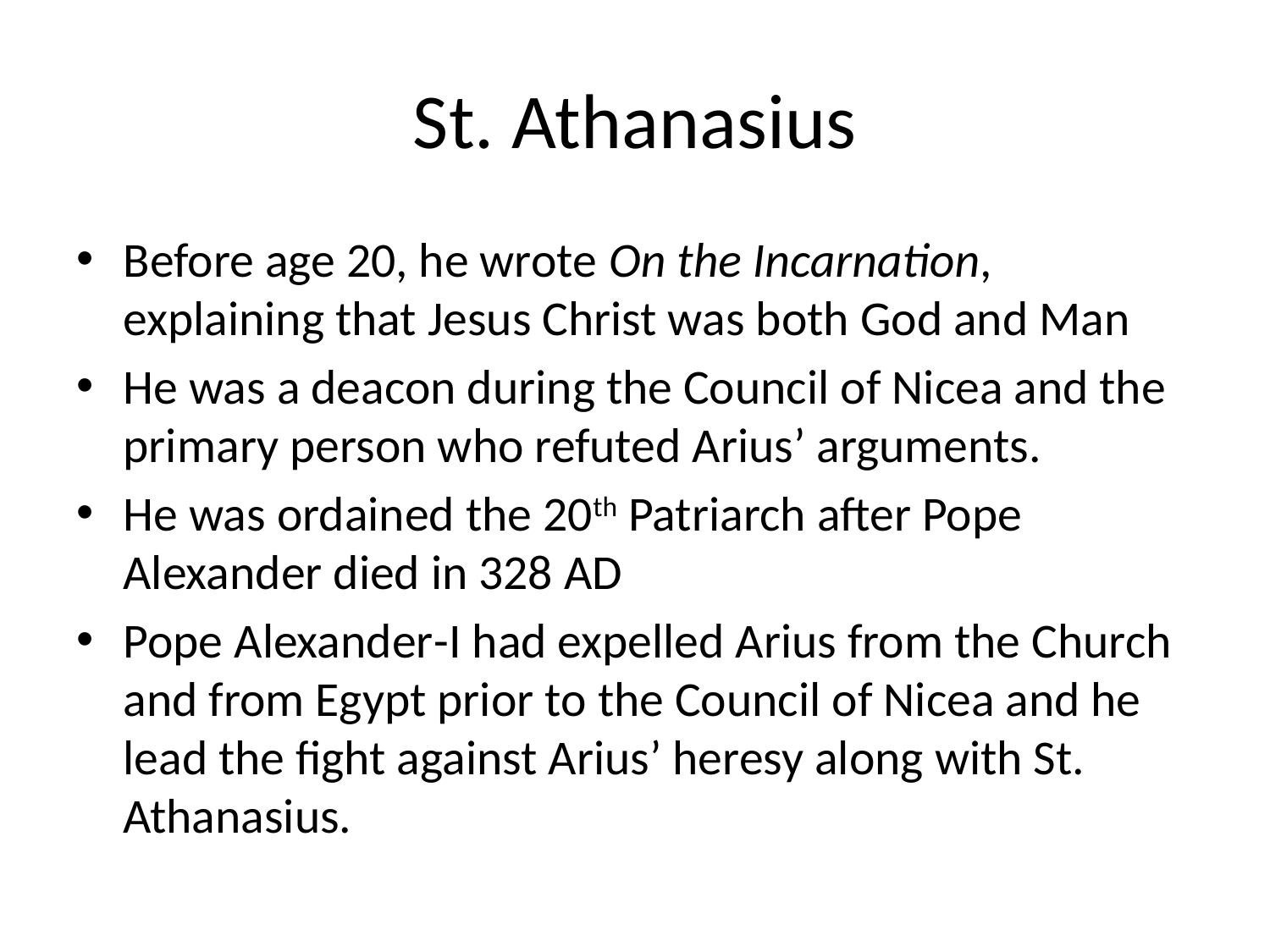

# St. Athanasius
Before age 20, he wrote On the Incarnation, explaining that Jesus Christ was both God and Man
He was a deacon during the Council of Nicea and the primary person who refuted Arius’ arguments.
He was ordained the 20th Patriarch after Pope Alexander died in 328 AD
Pope Alexander-I had expelled Arius from the Church and from Egypt prior to the Council of Nicea and he lead the fight against Arius’ heresy along with St. Athanasius.